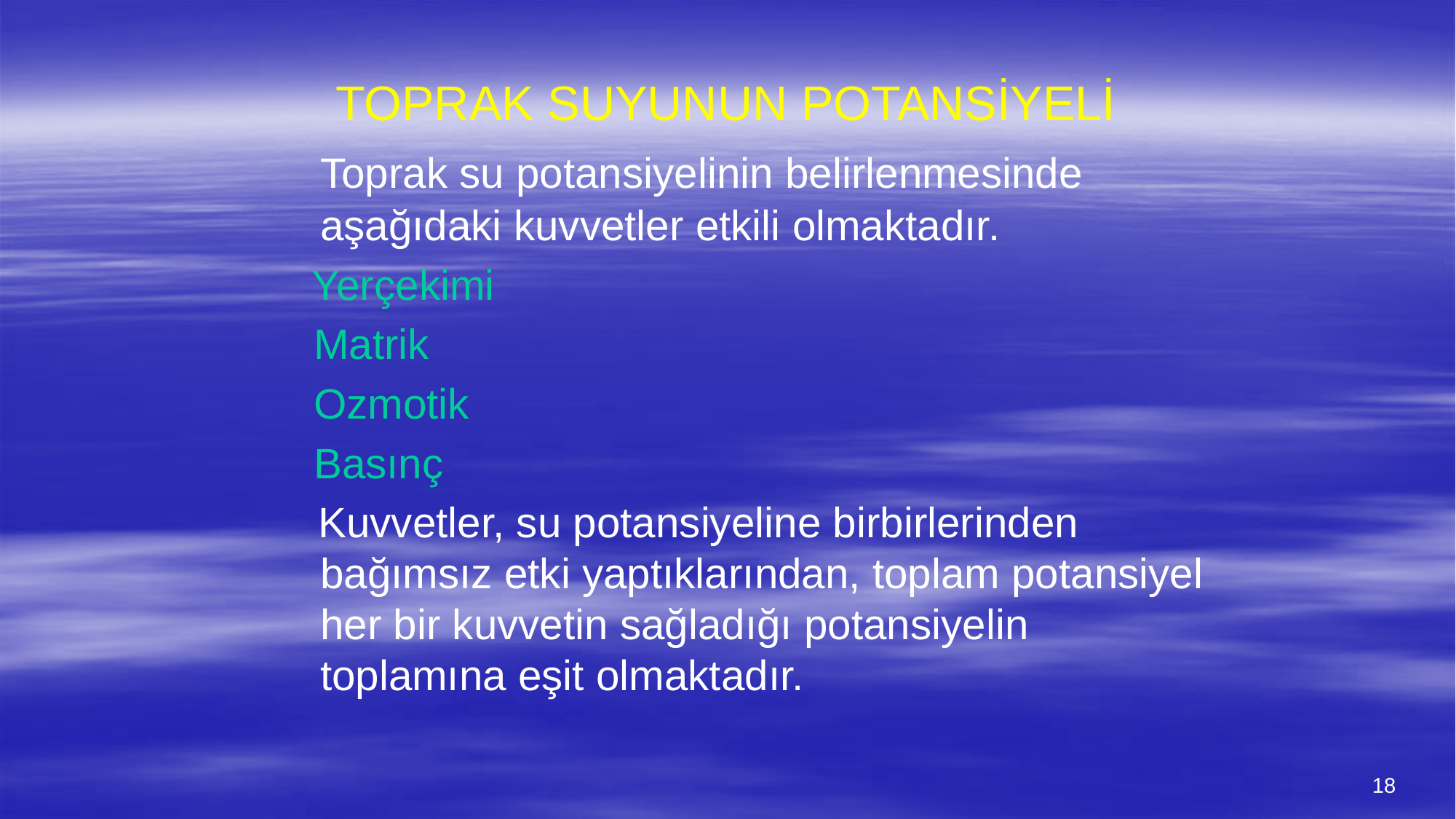

# TOPRAK SUYUNUN POTANSİYELİ
  	Toprak su potansiyelinin belirlenmesinde aşağıdaki kuvvetler etkili olmaktadır.
 Yerçekimi
 Matrik
 Ozmotik
 Basınç
      Kuvvetler, su potansiyeline birbirlerinden bağımsız etki yaptıklarından, toplam potansiyel her bir kuvvetin sağladığı potansiyelin toplamına eşit olmaktadır.

18